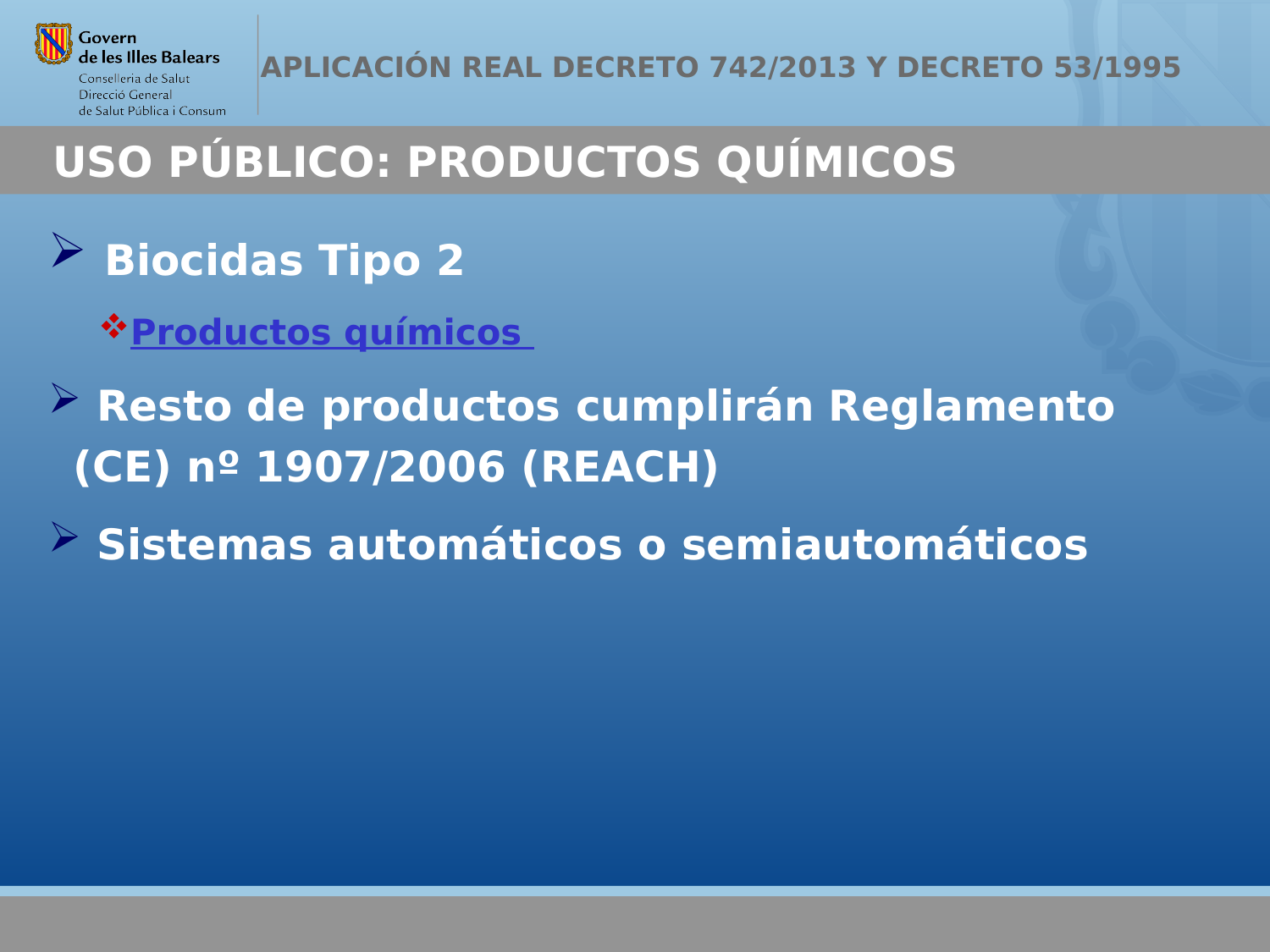

# USO PÚBLICO: PRODUCTOS QUÍMICOS
 Biocidas Tipo 2
Productos químicos
 Resto de productos cumplirán Reglamento (CE) nº 1907/2006 (REACH)
 Sistemas automáticos o semiautomáticos